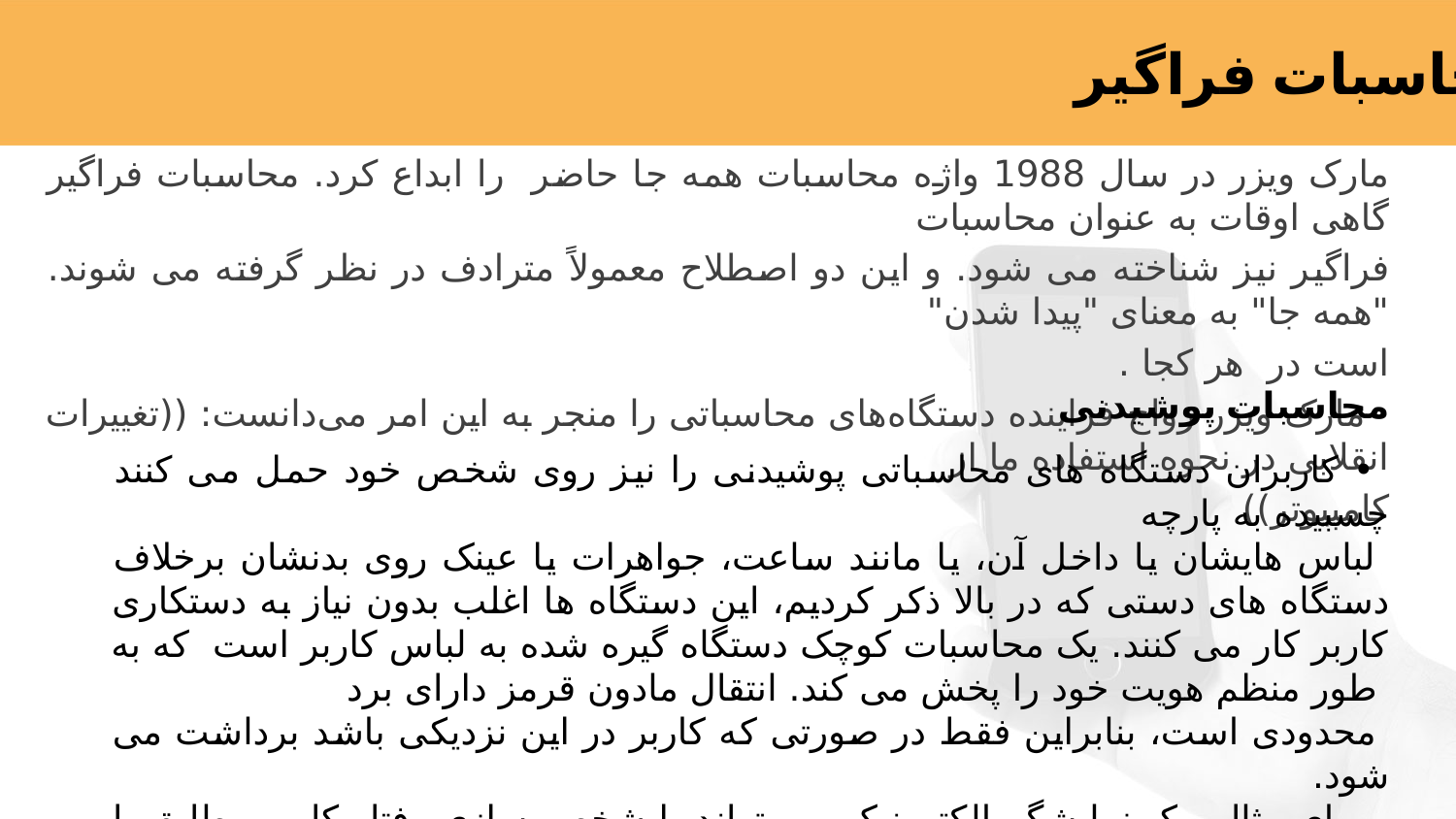

محاسبات فراگیر
مارک ویزر در سال 1988 واژه محاسبات همه جا حاضر  را ابداع کرد. محاسبات فراگیر گاهی اوقات به عنوان محاسبات
فراگیر نیز شناخته می شود. و این دو اصطلاح معمولاً مترادف در نظر گرفته می شوند. "همه جا" به معنای "پیدا شدن"
است در  هر کجا .
  مارک ویزر رواج فزاینده دستگاه‌های محاسباتی را منجر به این امر می‌دانست: ((تغییرات انقلابی در نحوه استفاده ما از
کامپیوتر))

 • کاربران دستگاه های محاسباتی پوشیدنی را نیز روی شخص خود حمل می کنند چسبیده به پارچه
 لباس هایشان یا داخل آن، یا مانند ساعت، جواهرات یا عینک روی بدنشان برخلاف دستگاه های دستی که در بالا ذکر کردیم، این دستگاه ها اغلب بدون نیاز به دستکاری کاربر کار می کنند. یک محاسبات کوچک دستگاه گیره شده به لباس کاربر است  که به  طور منظم هویت خود را پخش می کند. انتقال مادون قرمز دارای برد
 محدودی است، بنابراین فقط در صورتی که کاربر در این نزدیکی باشد برداشت می شود.
. برای مثال، یک نمایشگر الکترونیکی می‌تواند با شخصی‌سازی رفتار کاربر مطابق با ترجیحات کاربر، و شاید تغییر
 رنگ پیش‌فرض طراحی و ضخامت خط، با حضور کاربر سازگار شود (شکل اسلاید بعد)به طور مشابه، یک اتاق
می تواند شرایط تهویه را تطبیق دهد
محاسبات پوشیدنی